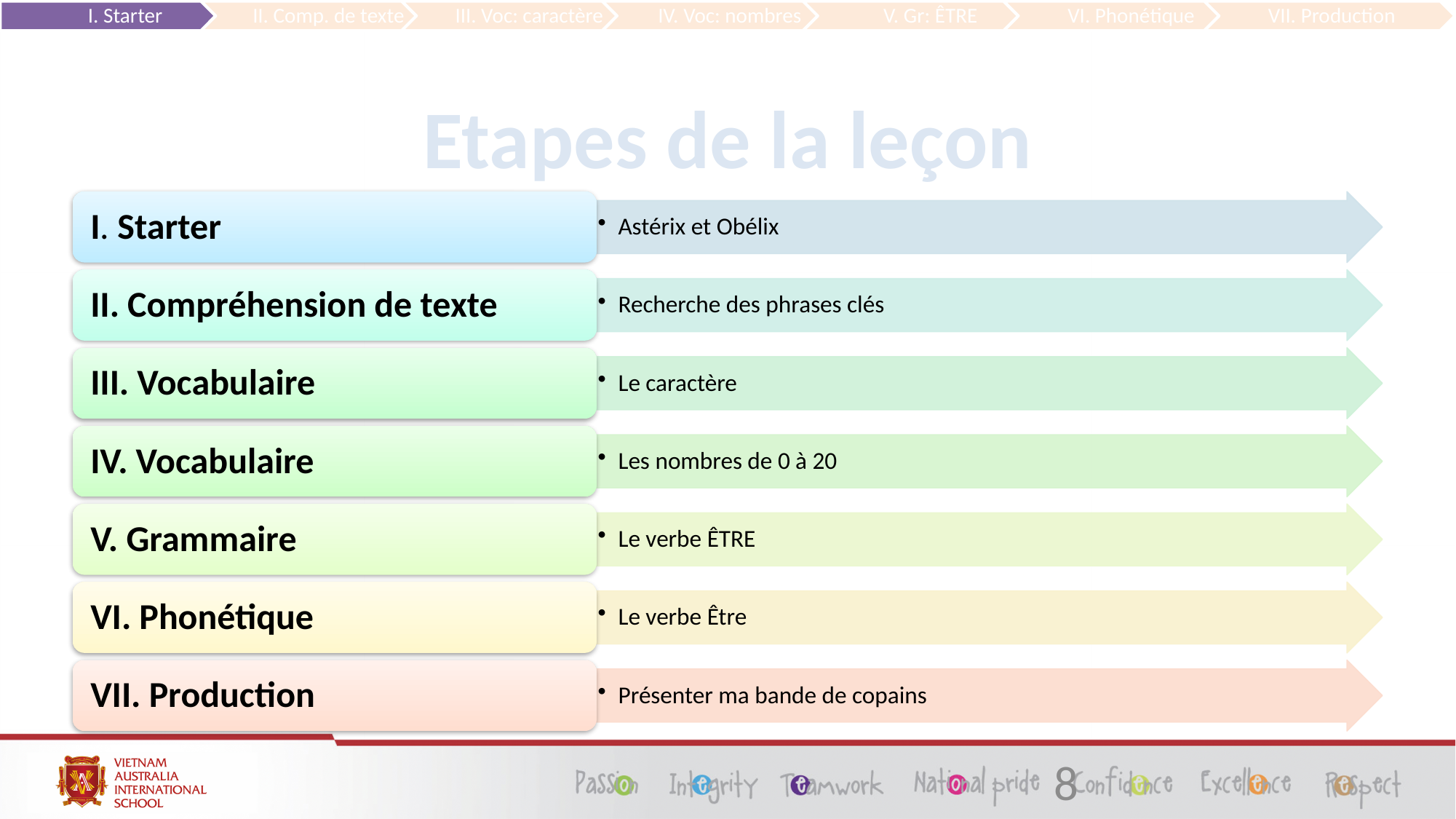

I. Starter
II. Comp. de texte
III. Voc: caractère
IV. Voc: nombres
V. Gr: ÊTRE
VI. Phonétique
VII. Production
Etapes de la leçon
Astérix et Obélix
I. Starter
Recherche des phrases clés
II. Compréhension de texte
Le caractère
III. Vocabulaire
Les nombres de 0 à 20
IV. Vocabulaire
Le verbe ÊTRE
V. Grammaire
Le verbe Être
VI. Phonétique
Présenter ma bande de copains
VII. Production
8